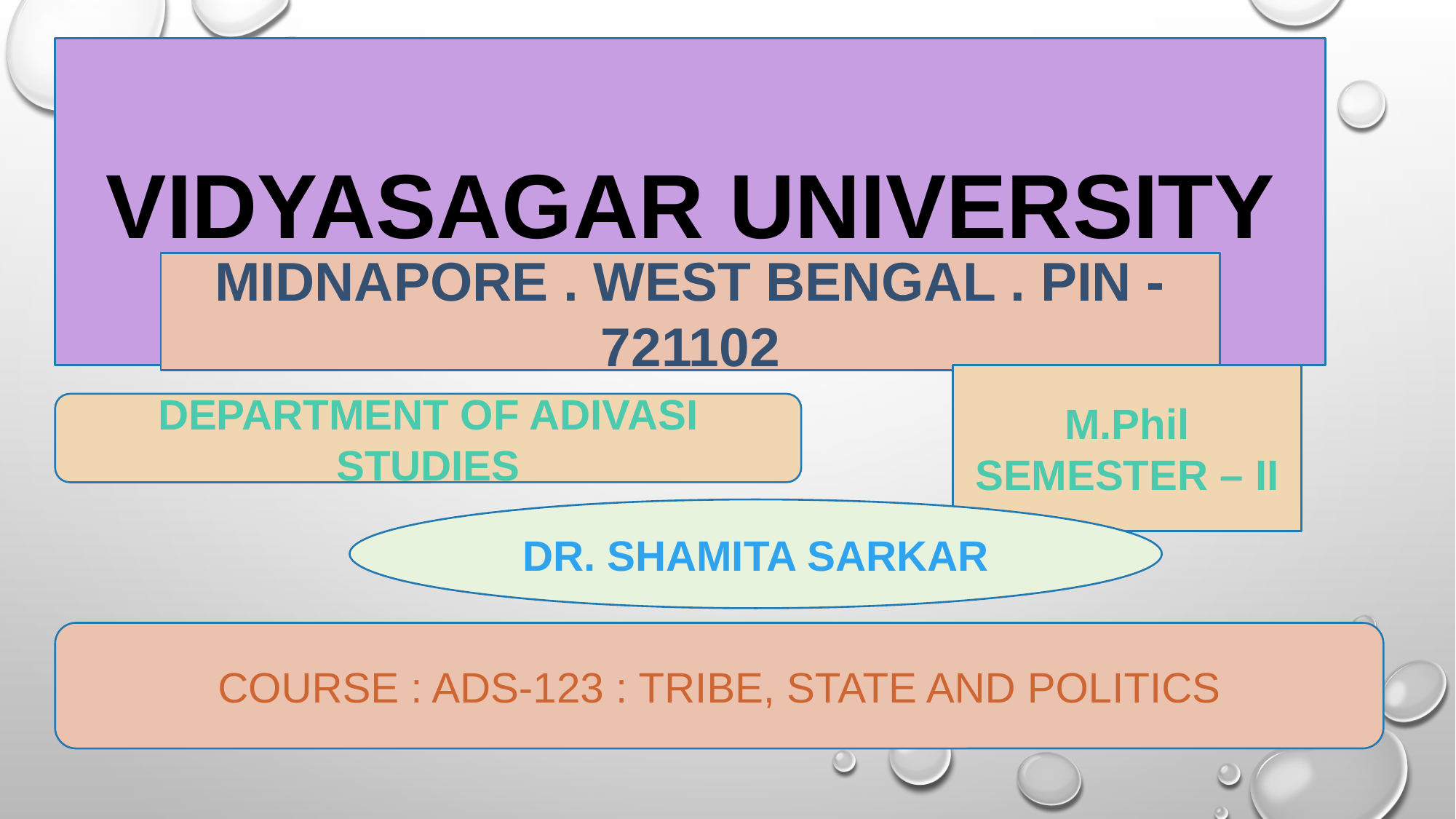

VIDYASAGAR UNIVERSITY
MIDNAPORE . WEST BENGAL . PIN - 721102
M.Phil
SEMESTER – II
DEPARTMENT OF ADIVASI STUDIES
DR. SHAMITA SARKAR
COURSE : ADS-123 : TRIBE, STATE AND POLITICS